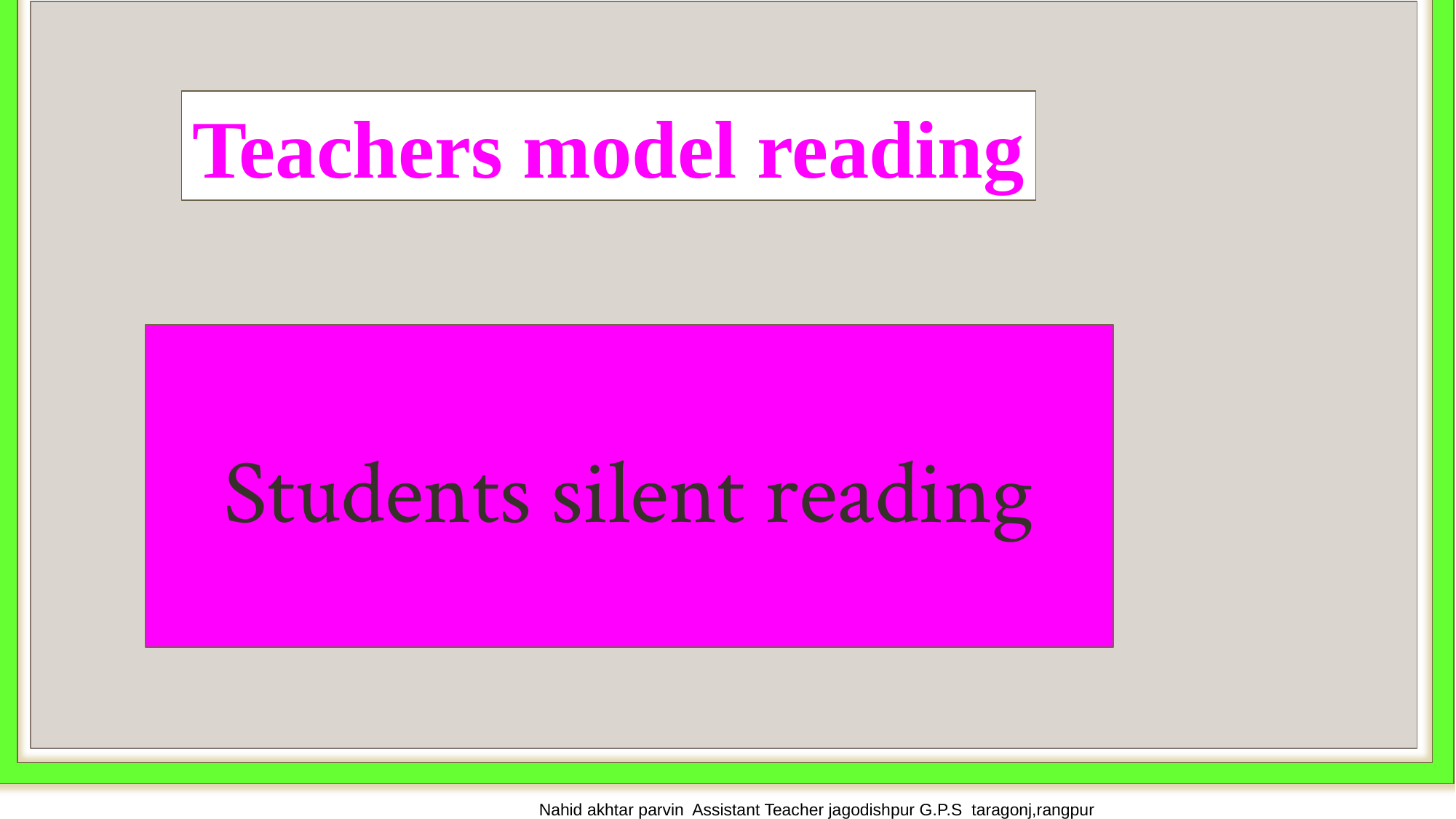

Teachers model reading
Students silent reading
Nahid akhtar parvin  Assistant Teacher jagodishpur G.P.S  taragonj,rangpur